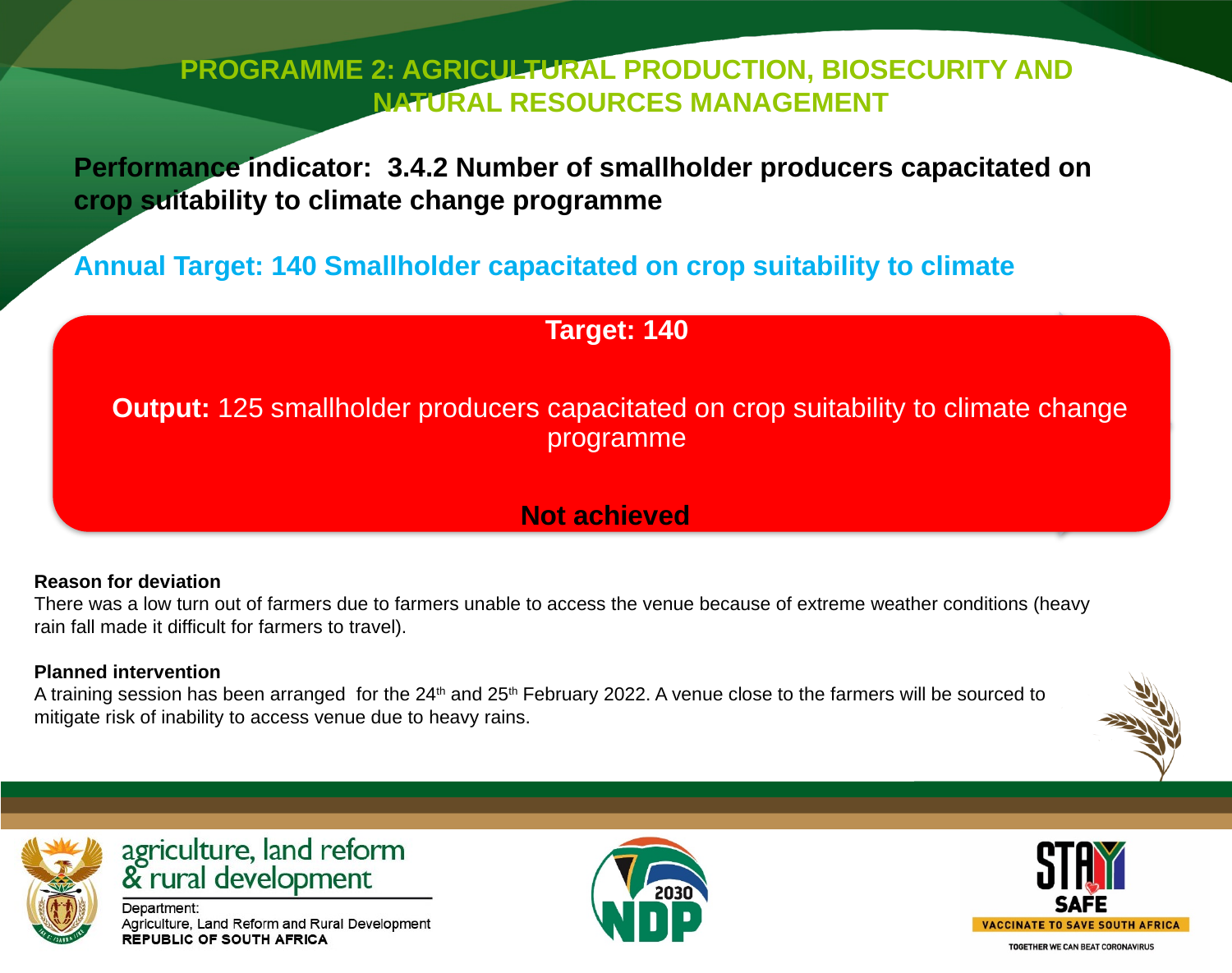

PROGRAMME 2: AGRICULTURAL PRODUCTION, BIOSECURITY AND
 NATURAL RESOURCES MANAGEMENT

Performance indicator:  3.4.2 Number of smallholder producers capacitated on crop suitability to climate change programme

Annual Target: 140 Smallholder capacitated on crop suitability to climate
Target: 140

 Output: 125 smallholder producers capacitated on crop suitability to climate change programme

Not achieved

Reason for deviation
There was a low turn out of farmers due to farmers unable to access the venue because of extreme weather conditions (heavy rain fall made it difficult for farmers to travel).

Planned intervention
A training session has been arranged  for the 24th and 25th February 2022. A venue close to the farmers will be sourced to mitigate risk of inability to access venue due to heavy rains.